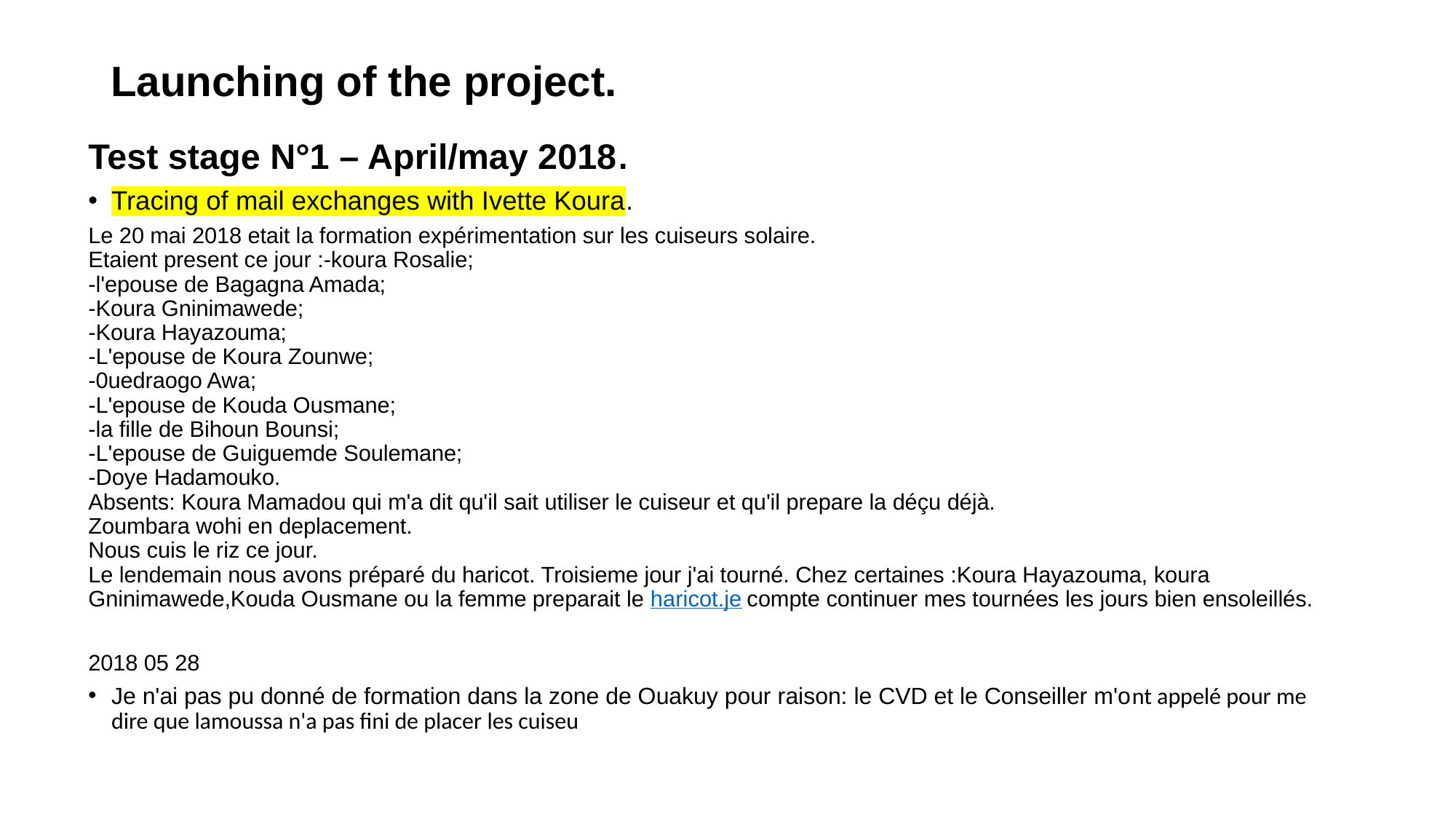

# Launching of the project.
Test stage N°1 – April/may 2018.
Tracing of mail exchanges with Ivette Koura.
Le 20 mai 2018 etait la formation expérimentation sur les cuiseurs solaire.
Etaient present ce jour :-koura Rosalie;
-l'epouse de Bagagna Amada;
-Koura Gninimawede;
-Koura Hayazouma;
-L'epouse de Koura Zounwe;
-0uedraogo Awa;
-L'epouse de Kouda Ousmane;
-la fille de Bihoun Bounsi;
-L'epouse de Guiguemde Soulemane;
-Doye Hadamouko.
Absents: Koura Mamadou qui m'a dit qu'il sait utiliser le cuiseur et qu'il prepare la déçu déjà.
Zoumbara wohi en deplacement. 
Nous cuis le riz ce jour.
Le lendemain nous avons préparé du haricot. Troisieme jour j'ai tourné. Chez certaines :Koura Hayazouma, koura Gninimawede,Kouda Ousmane ou la femme preparait le haricot.je compte continuer mes tournées les jours bien ensoleillés.

2018 05 28
Je n'ai pas pu donné de formation dans la zone de Ouakuy pour raison: le CVD et le Conseiller m'ont appelé pour me dire que lamoussa n'a pas fini de placer les cuiseu